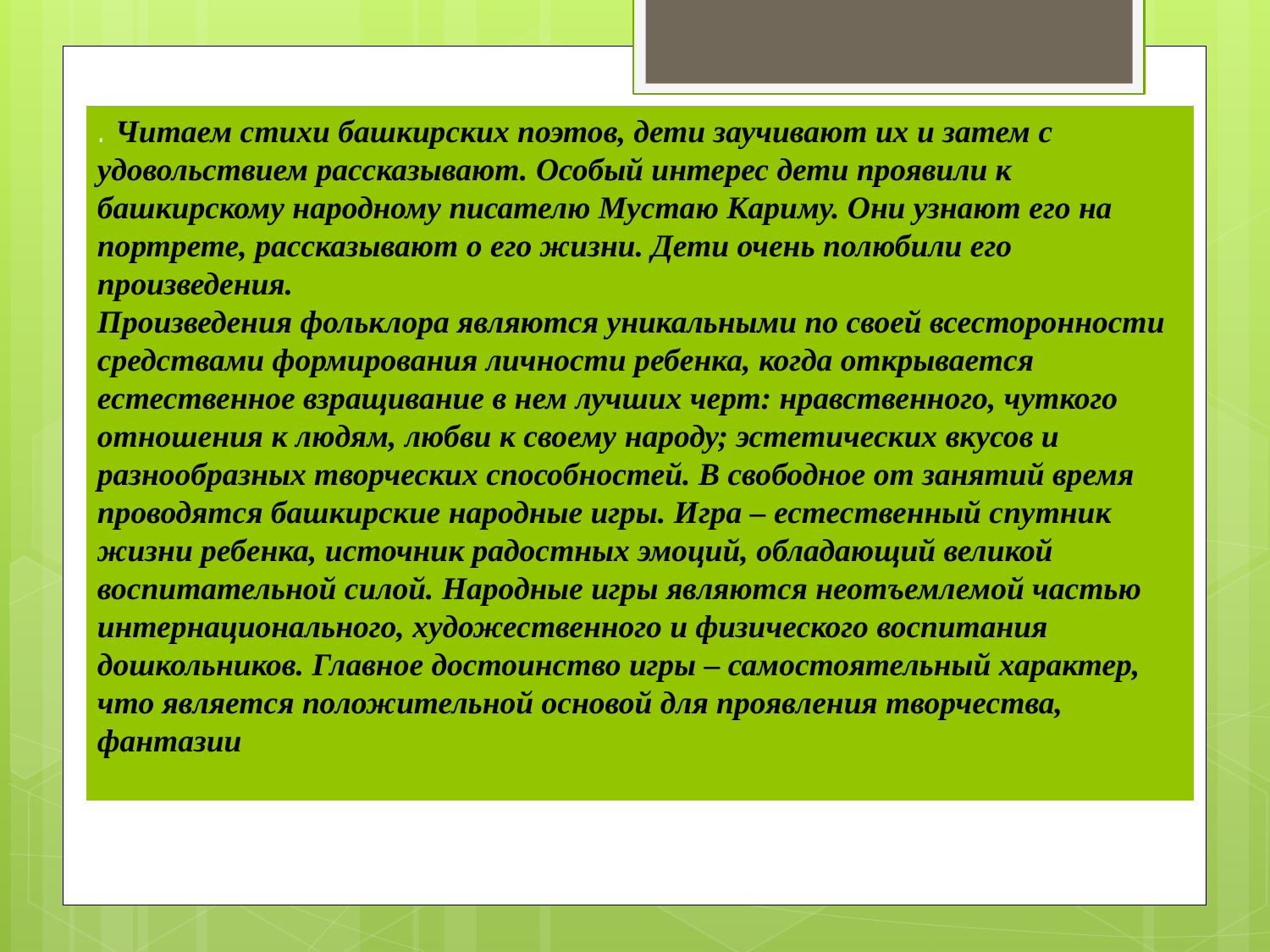

. Читаем стихи башкирских поэтов, дети заучивают их и затем с удовольствием рассказывают. Особый интерес дети проявили к башкирскому народному писателю Мустаю Кариму. Они узнают его на портрете, рассказывают о его жизни. Дети очень полюбили его произведения.
Произведения фольклора являются уникальными по своей всесторонности средствами формирования личности ребенка, когда открывается естественное взращивание в нем лучших черт: нравственного, чуткого отношения к людям, любви к своему народу; эстетических вкусов и разнообразных творческих способностей. В свободное от занятий время проводятся башкирские народные игры. Игра – естественный спутник жизни ребенка, источник радостных эмоций, обладающий великой воспитательной силой. Народные игры являются неотъемлемой частью интернационального, художественного и физического воспитания дошкольников. Главное достоинство игры – самостоятельный характер, что является положительной основой для проявления творчества, фантазии